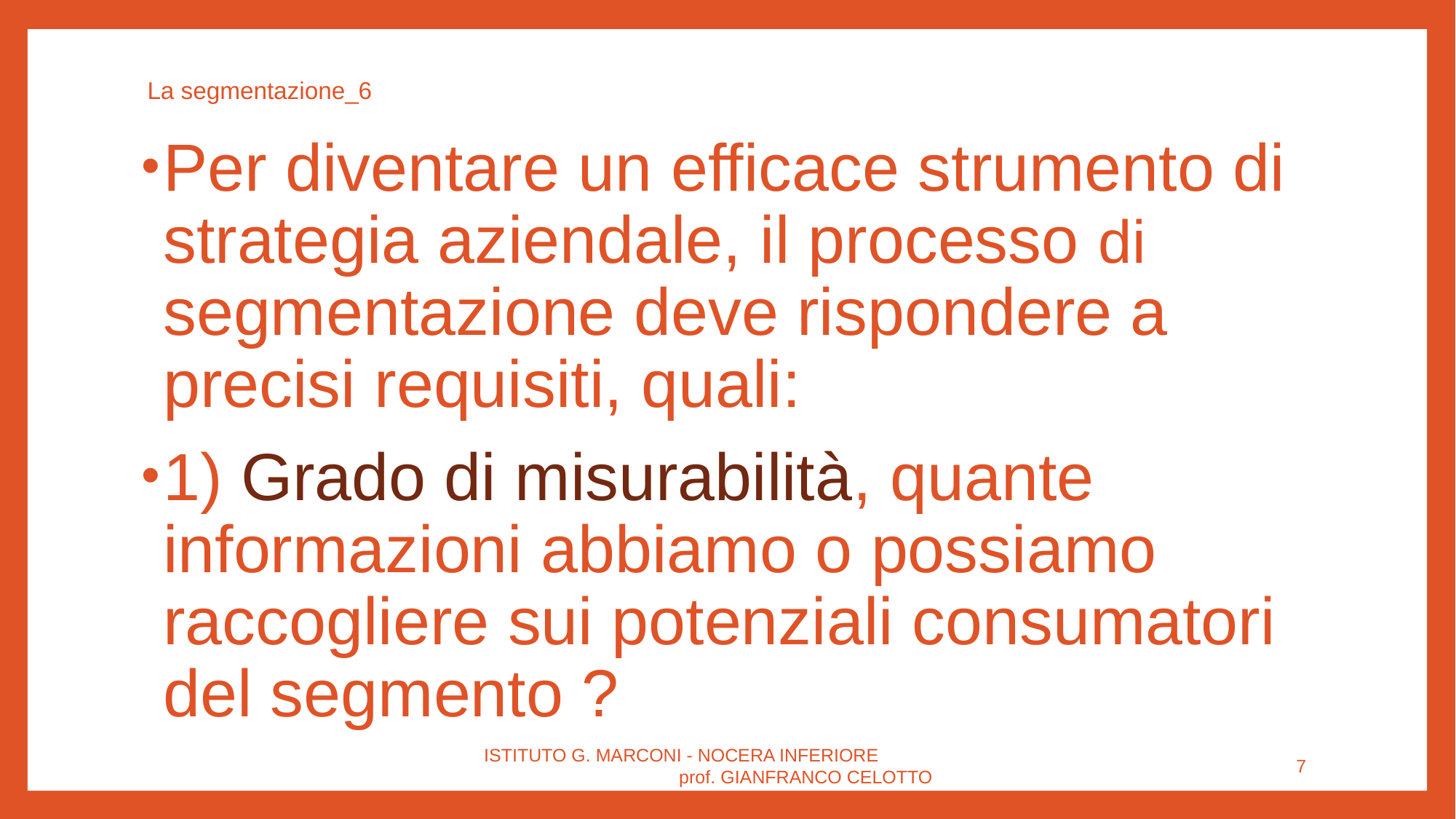

# La segmentazione_6
Per diventare un efficace strumento di strategia aziendale, il processo di segmentazione deve rispondere a precisi requisiti, quali:
1) Grado di misurabilità, quante informazioni abbiamo o possiamo raccogliere sui potenziali consumatori del segmento ?
ISTITUTO G. MARCONI - NOCERA INFERIORE                                                  prof. GIANFRANCO CELOTTO
7